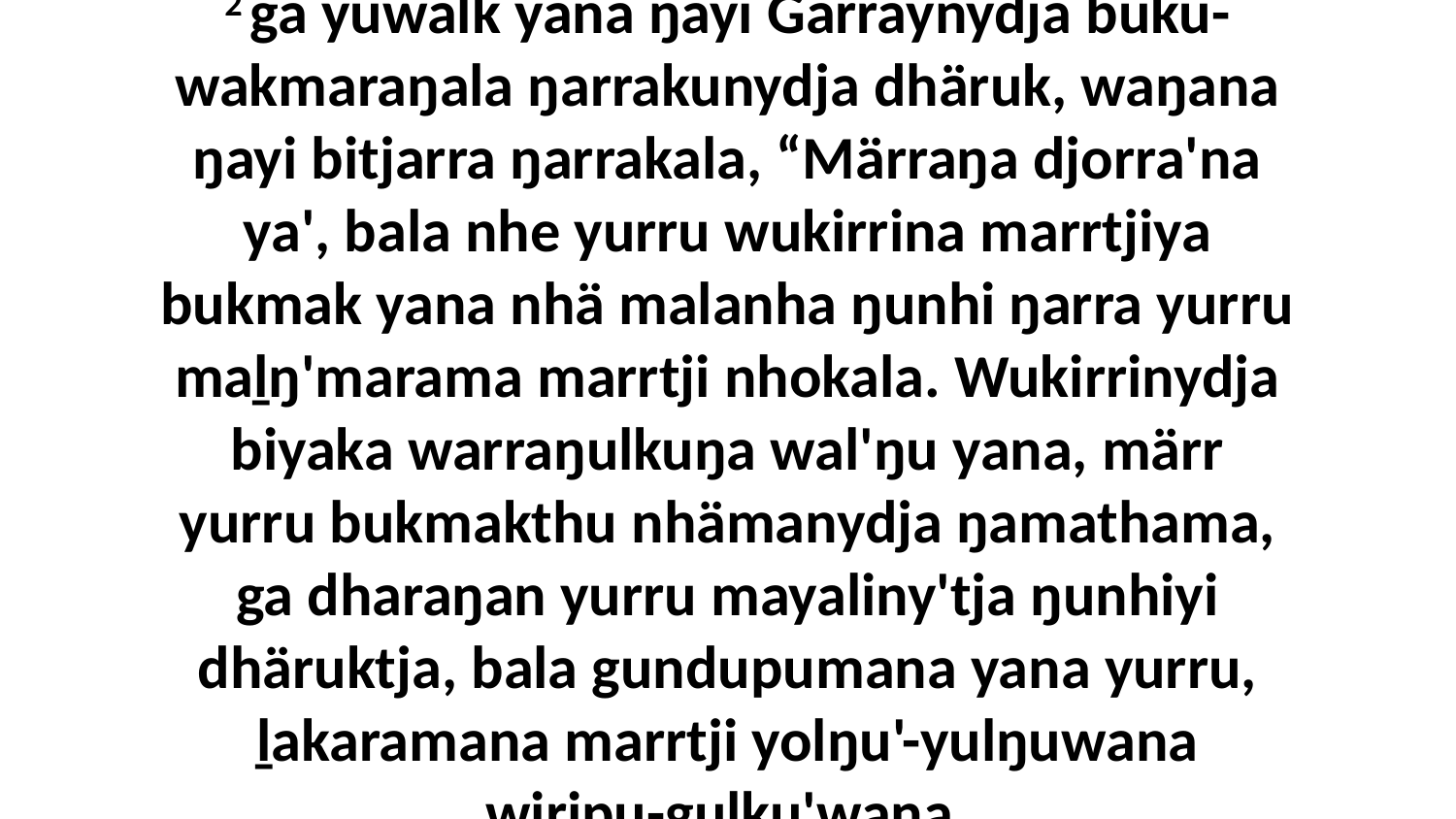

2 ga yuwalk yana ŋayi Garraynydja buku-wakmaraŋala ŋarrakunydja dhäruk, waŋana ŋayi bitjarra ŋarrakala, “Märraŋa djorra'na ya', bala nhe yurru wukirrina marrtjiya bukmak yana nhä malanha ŋunhi ŋarra yurru maḻŋ'marama marrtji nhokala. Wukirrinydja biyaka warraŋulkuŋa wal'ŋu yana, märr yurru bukmakthu nhämanydja ŋamathama, ga dharaŋan yurru mayaliny'tja ŋunhiyi dhäruktja, bala gundupumana yana yurru, ḻakaramana marrtji yolŋu'-yulŋuwana wiripu-guḻku'wana.